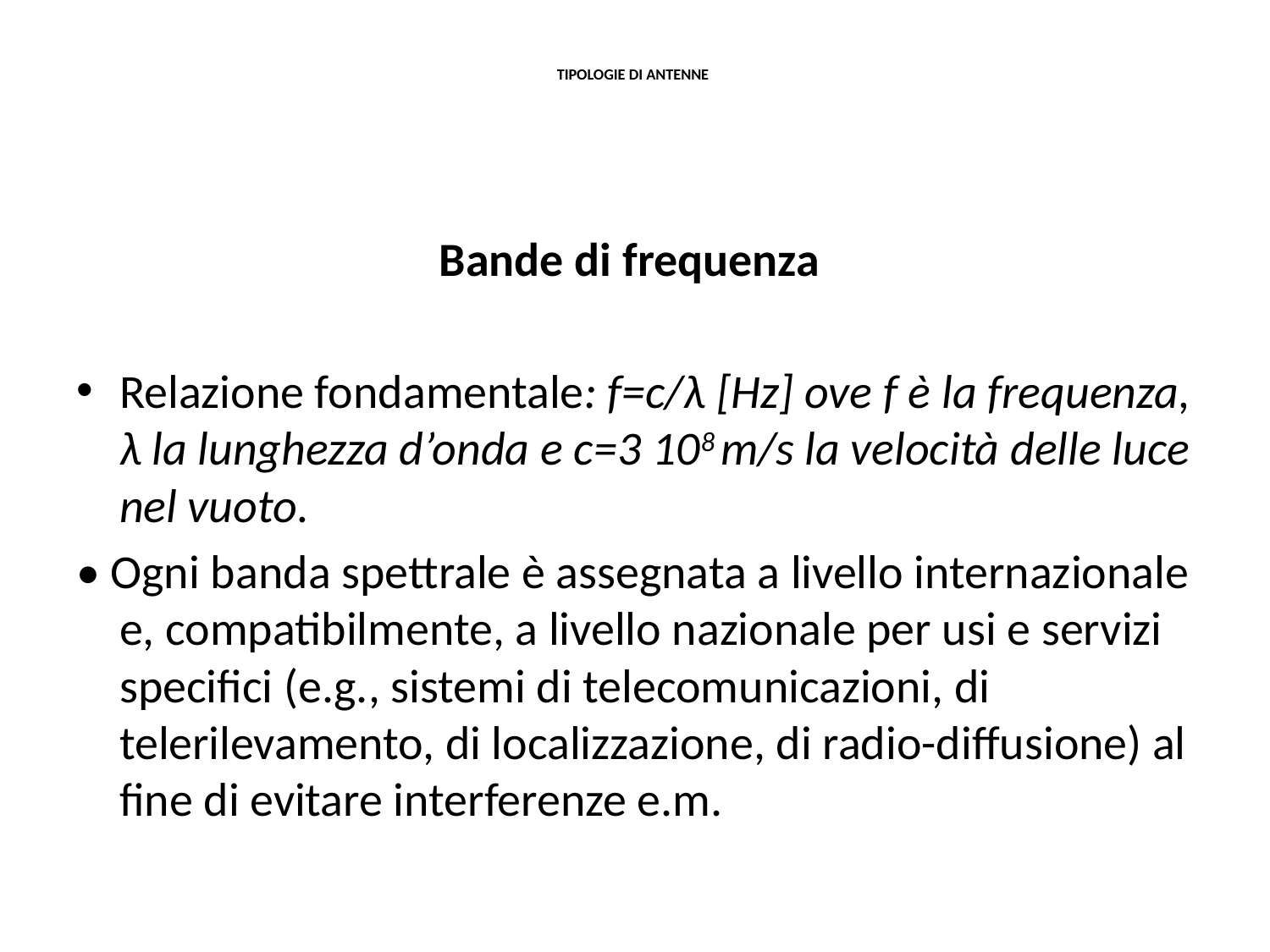

# TIPOLOGIE DI ANTENNE
Bande di frequenza

Relazione fondamentale: f=c/λ [Hz] ove f è la frequenza, λ la lunghezza d’onda e c=3 108 m/s la velocità delle luce nel vuoto.
• Ogni banda spettrale è assegnata a livello internazionale e, compatibilmente, a livello nazionale per usi e servizi specifici (e.g., sistemi di telecomunicazioni, di telerilevamento, di localizzazione, di radio-diffusione) al fine di evitare interferenze e.m.